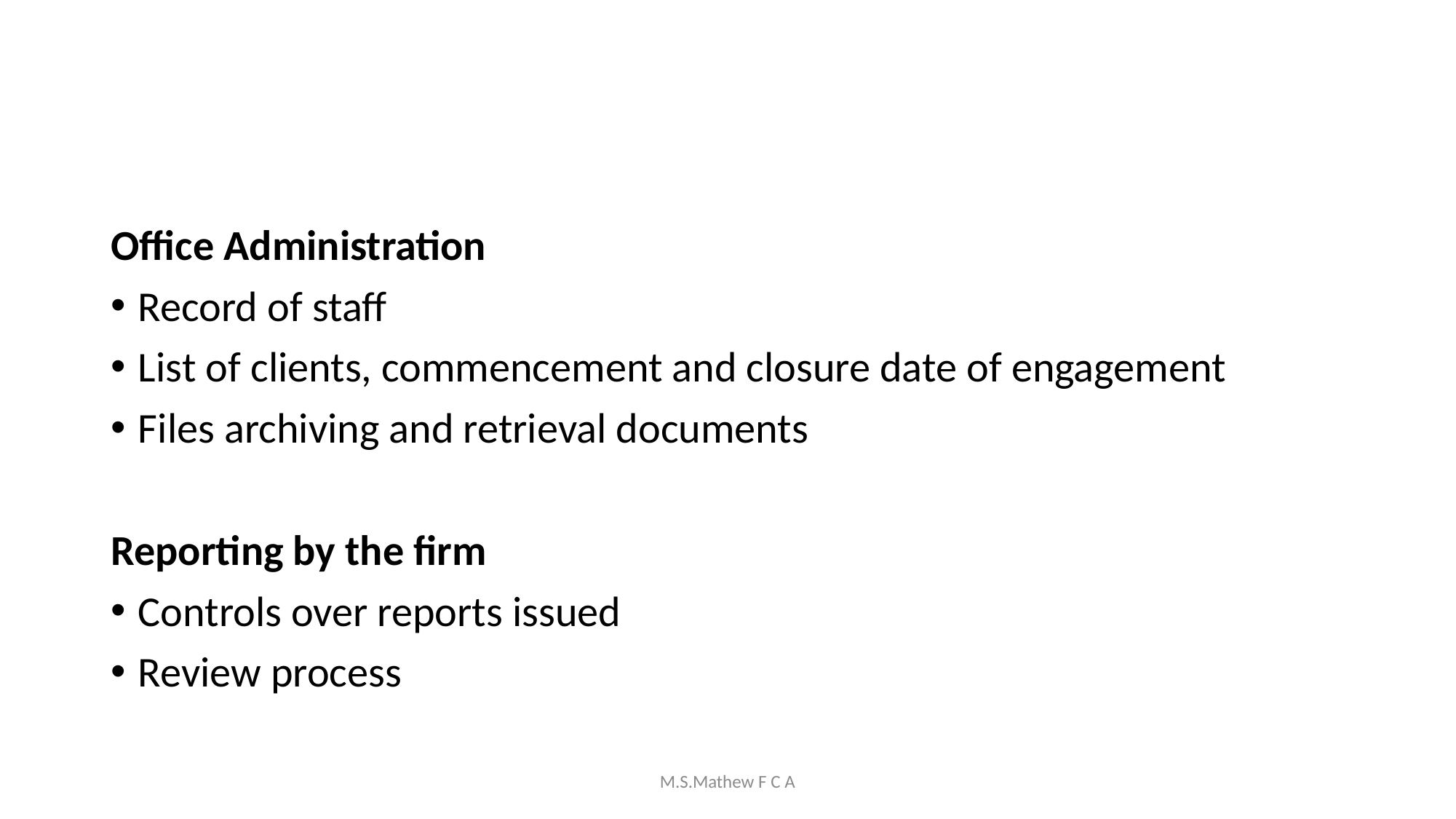

#
Office Administration
Record of staff
List of clients, commencement and closure date of engagement
Files archiving and retrieval documents

Reporting by the firm
Controls over reports issued
Review process

M.S.Mathew F C A